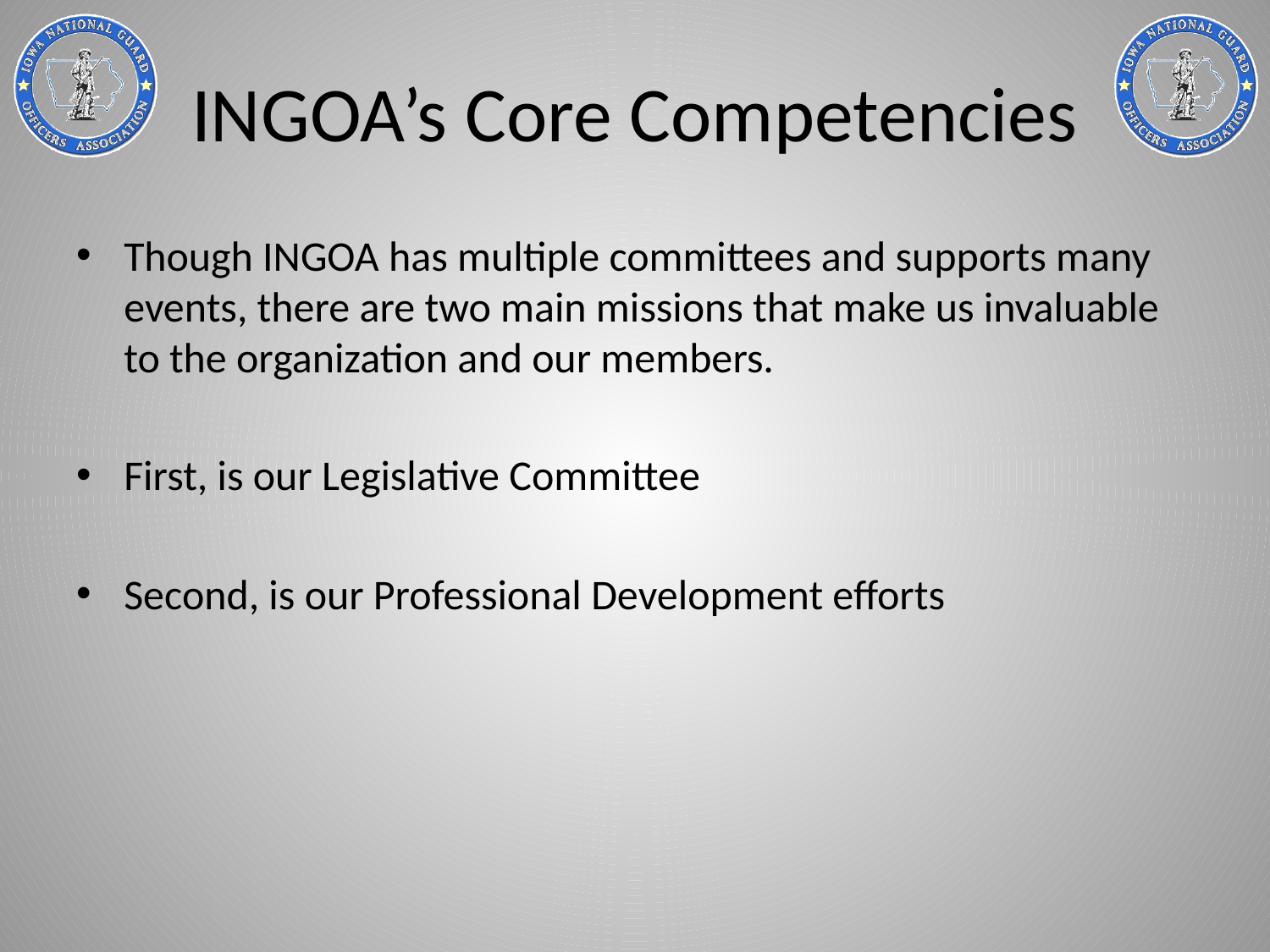

# INGOA’s Core Competencies
Though INGOA has multiple committees and supports many events, there are two main missions that make us invaluable to the organization and our members.

First, is our Legislative Committee

Second, is our Professional Development efforts